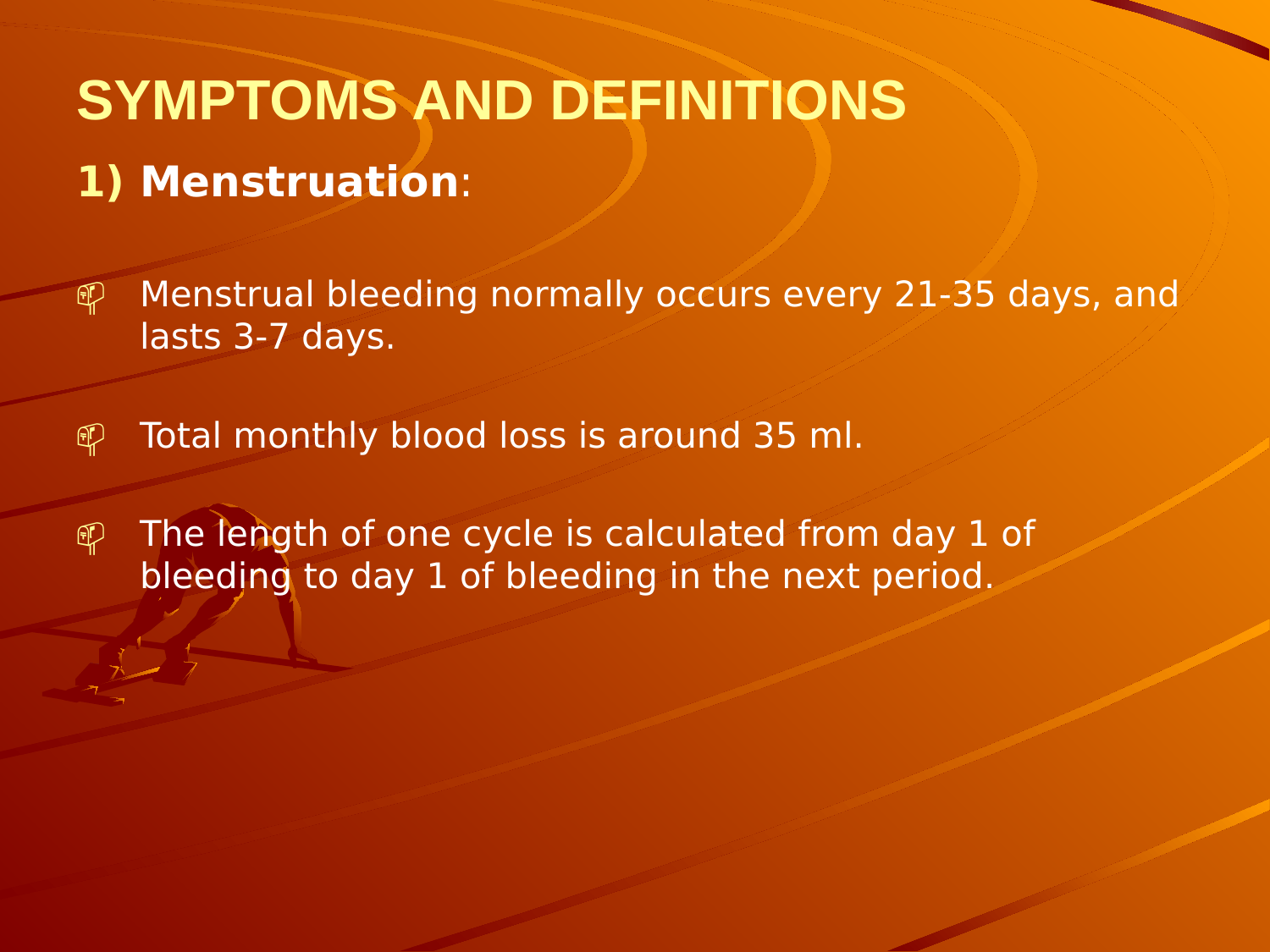

# SYMPTOMS AND DEFINITIONS
Menstruation:

Menstrual bleeding normally occurs every 21-35 days, and lasts 3-7 days.

Total monthly blood loss is around 35 ml.

The length of one cycle is calculated from day 1 of bleeding to day 1 of bleeding in the next period.